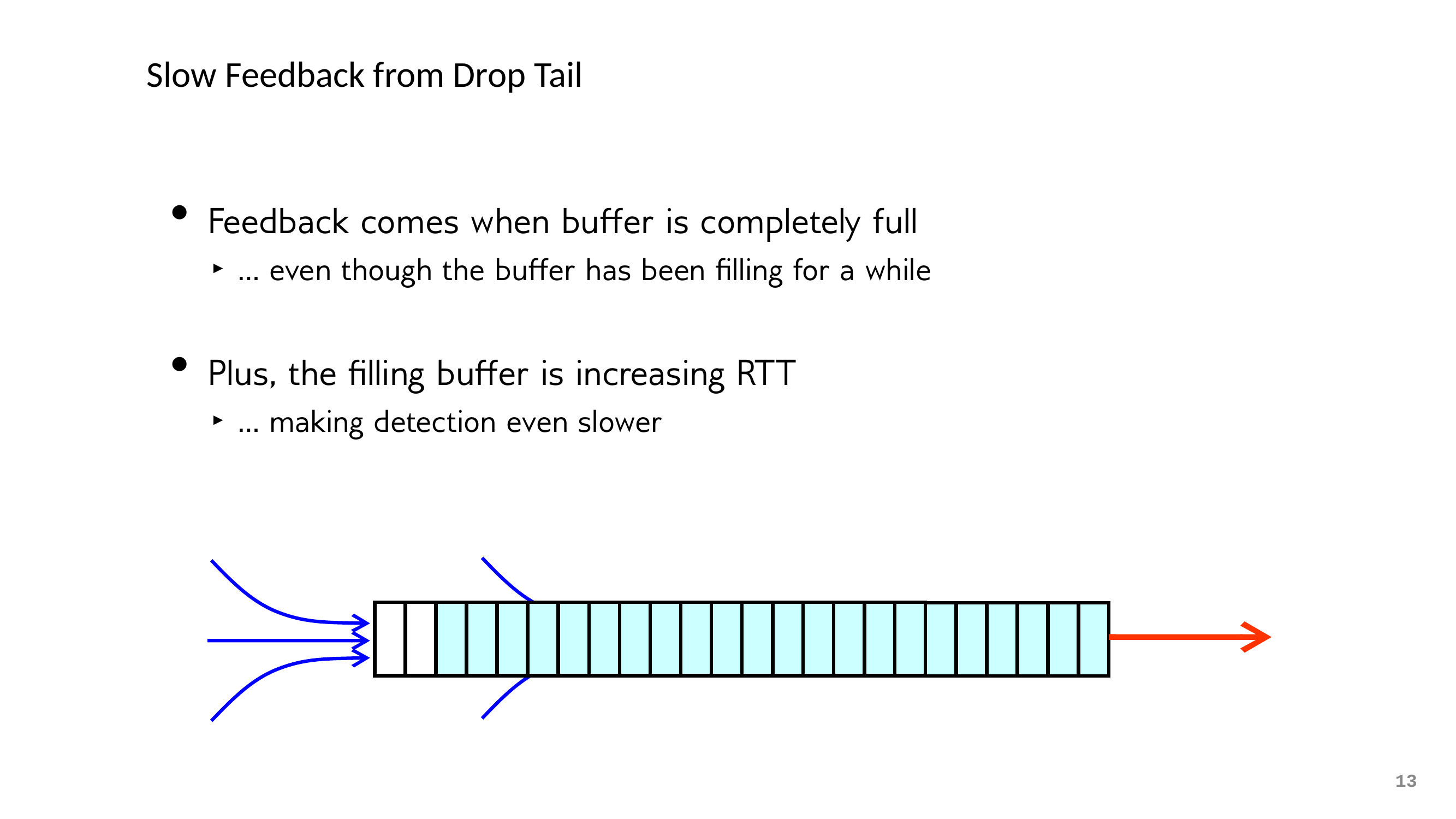

# Slow Feedback from Drop Tail
Feedback comes when buffer is completely full
… even though the buffer has been filling for a while

Plus, the filling buffer is increasing RTT
… making detection even slower

13